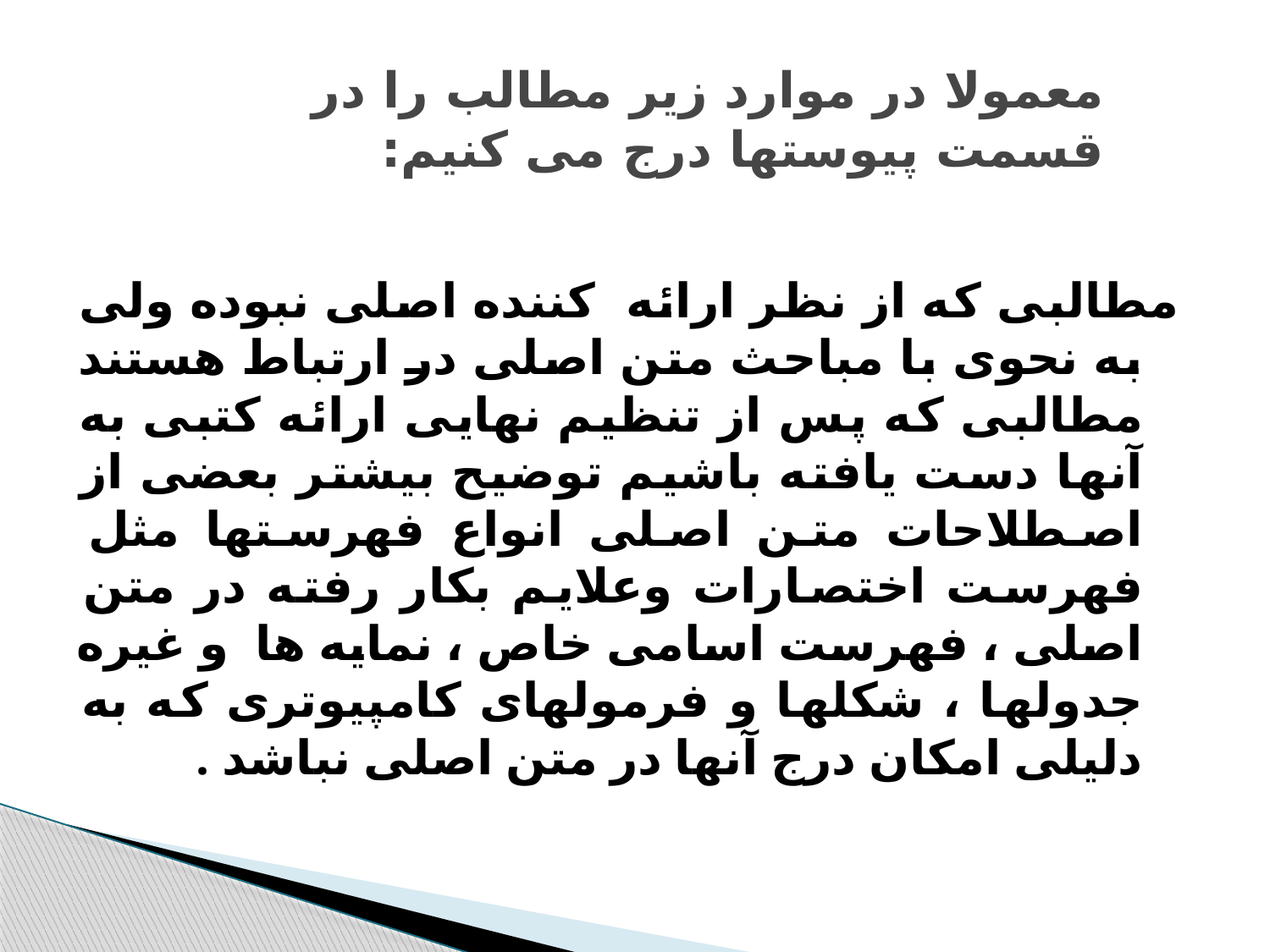

# معمولا در موارد زیر مطالب را در قسمت پیوستها درج می کنیم:
مطالبی که از نظر ارائه  کننده اصلی نبوده ولی به نحوی با مباحث متن اصلی در ارتباط هستند مطالبی که پس از تنظیم نهایی ارائه کتبی به آنها دست یافته باشیم توضیح بیشتر بعضی از اصطلاحات متن اصلی انواع فهرستها مثل فهرست اختصارات وعلایم بکار رفته در متن اصلی ، فهرست اسامی خاص ، نمایه ها  و غیره جدولها ، شکلها و فرمولهای کامپیوتری که به دلیلی امکان درج آنها در متن اصلی نباشد .